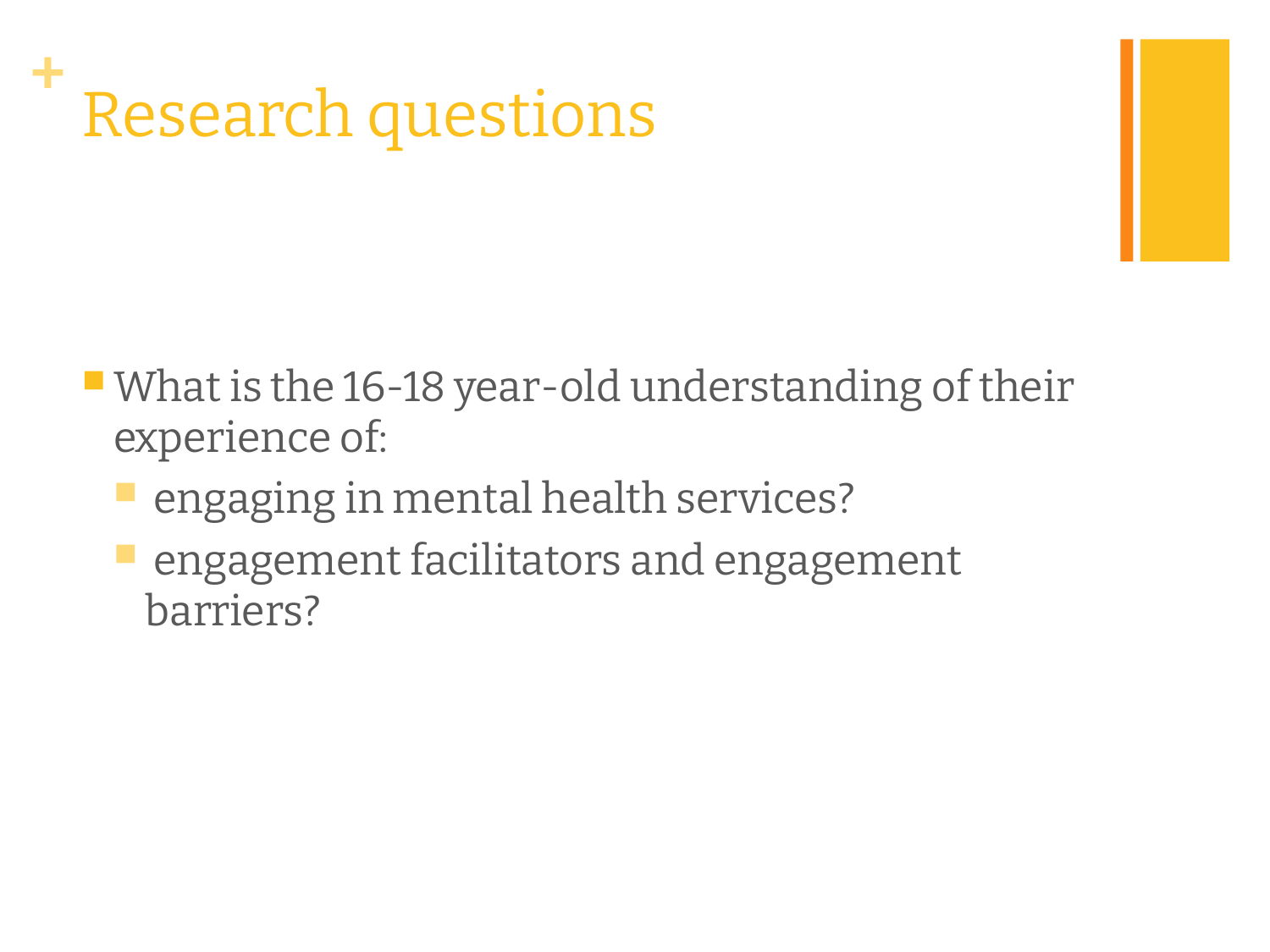

# Research questions

What is the 16-18 year-old understanding of their experience of:
 engaging in mental health services?
 engagement facilitators and engagement barriers?